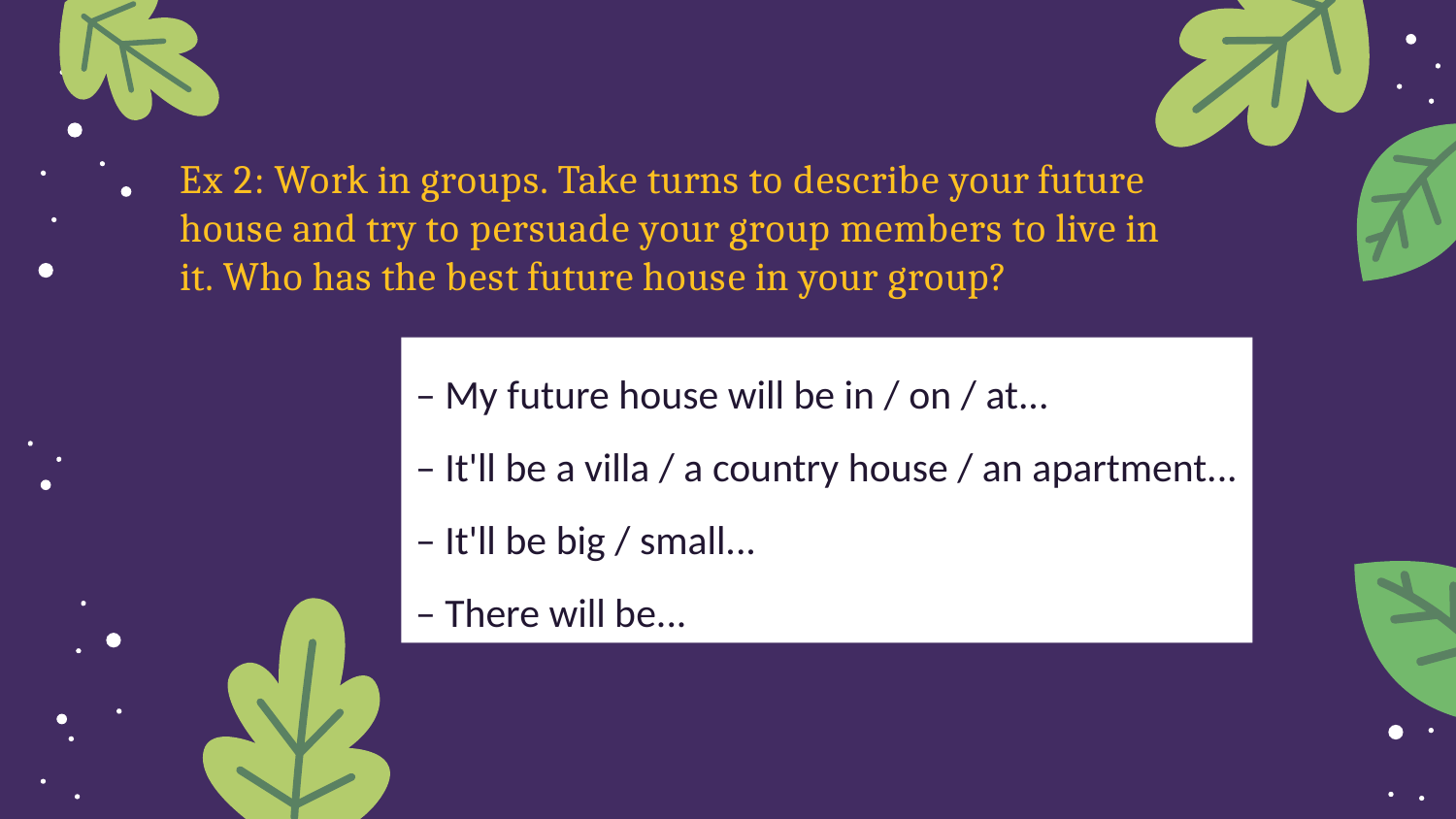

Ex 2: Work in groups. Take turns to describe your future house and try to persuade your group members to live in it. Who has the best future house in your group?
– My future house will be in / on / at...
– It'll be a villa / a country house / an apartment...
– It'll be big / small...
– There will be...